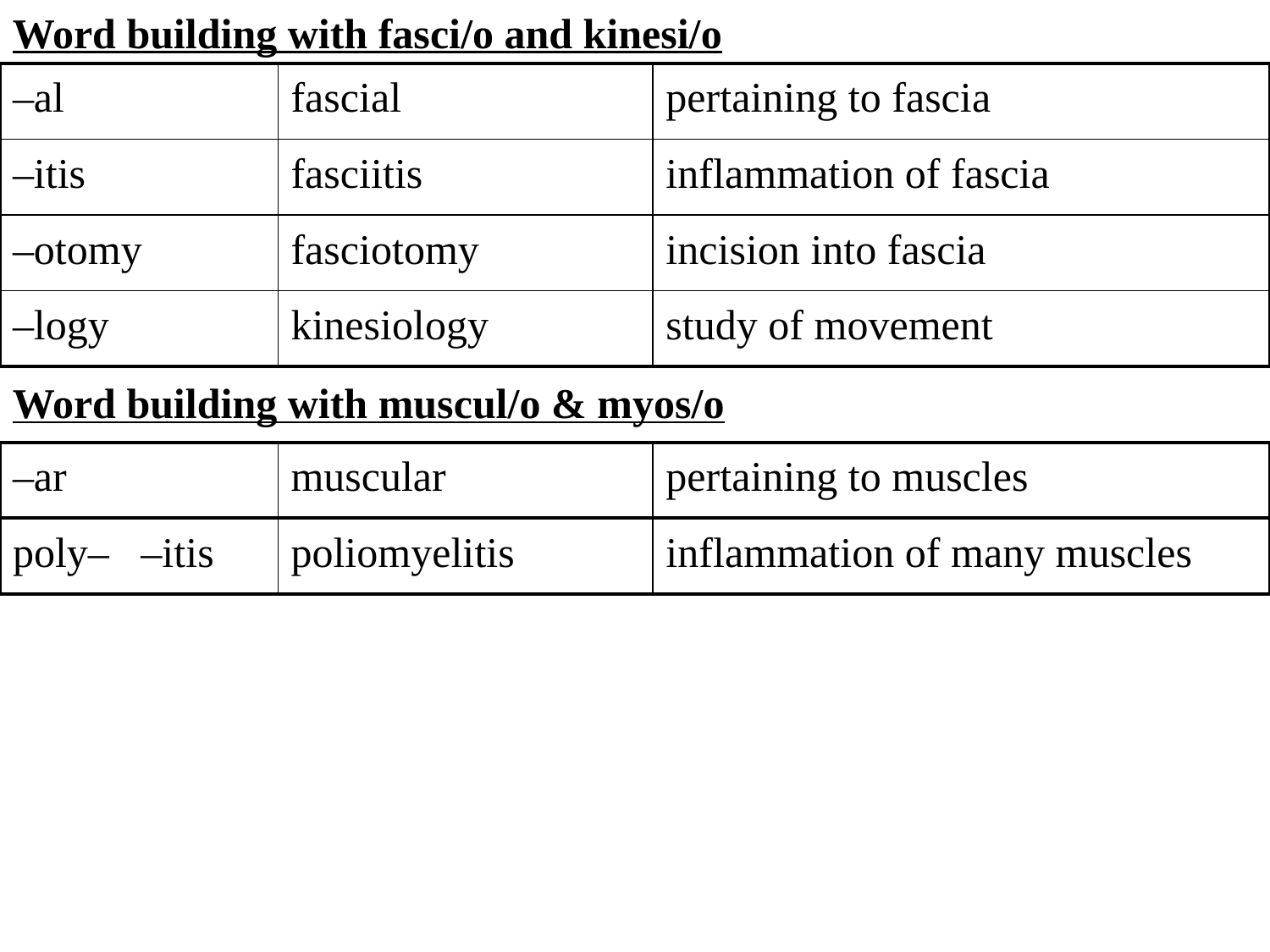

Word building with fasci/o and kinesi/o
| –al | fascial | pertaining to fascia |
| --- | --- | --- |
| –itis | fasciitis | inflammation of fascia |
| –otomy | fasciotomy | incision into fascia |
| –logy | kinesiology | study of movement |
Word building with muscul/o & myos/o
| –ar | muscular | pertaining to muscles |
| --- | --- | --- |
| poly– –itis | poliomyelitis | inflammation of many muscles |